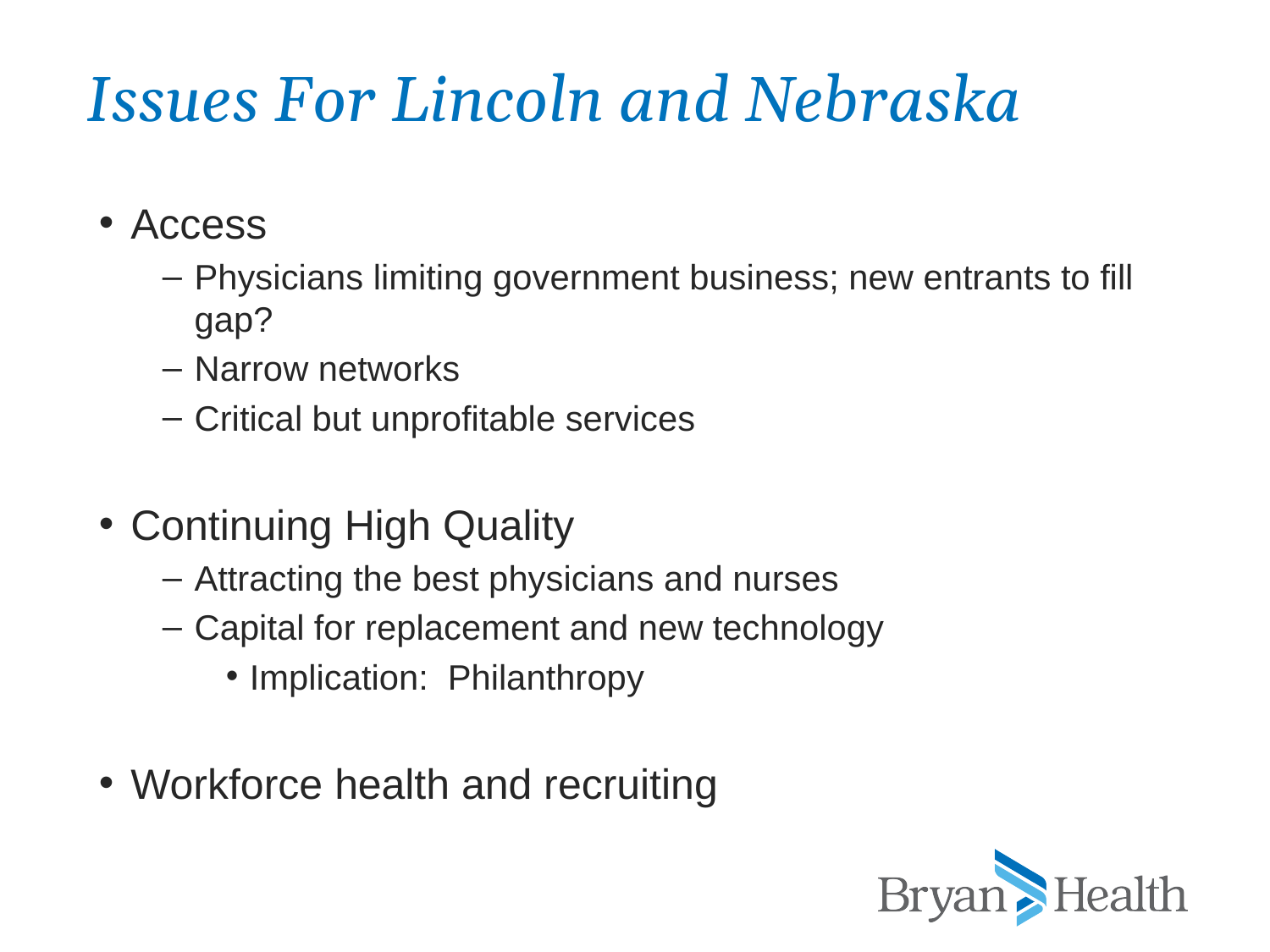

# Issues For Lincoln and Nebraska
Access
Physicians limiting government business; new entrants to fill gap?
Narrow networks
Critical but unprofitable services
Continuing High Quality
Attracting the best physicians and nurses
Capital for replacement and new technology
Implication:  Philanthropy
Workforce health and recruiting